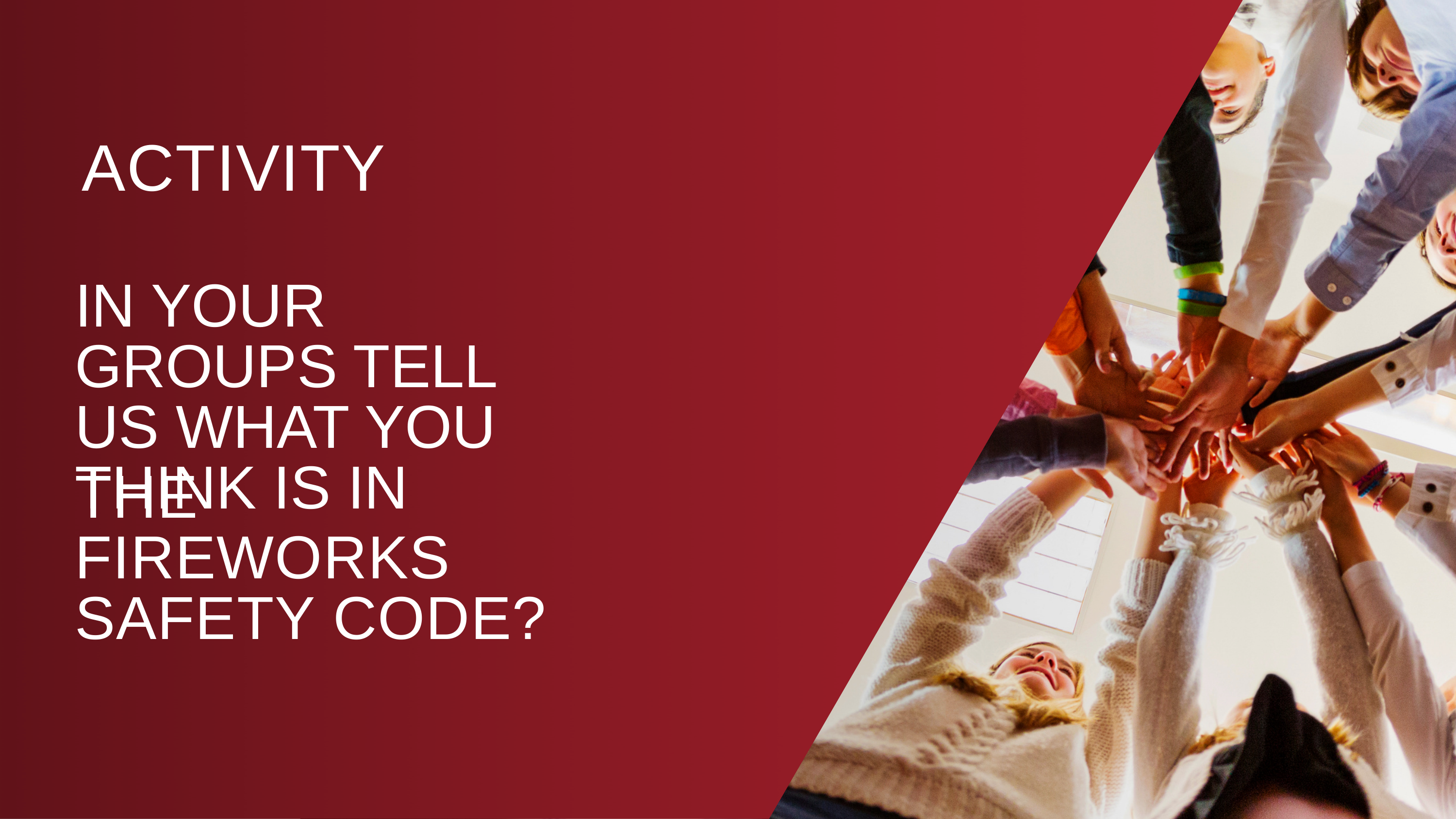

ACTIVITY​
IN YOUR GROUPS TELL US WHAT YOU THINK IS IN
THE FIREWORKS SAFETY CODE?​